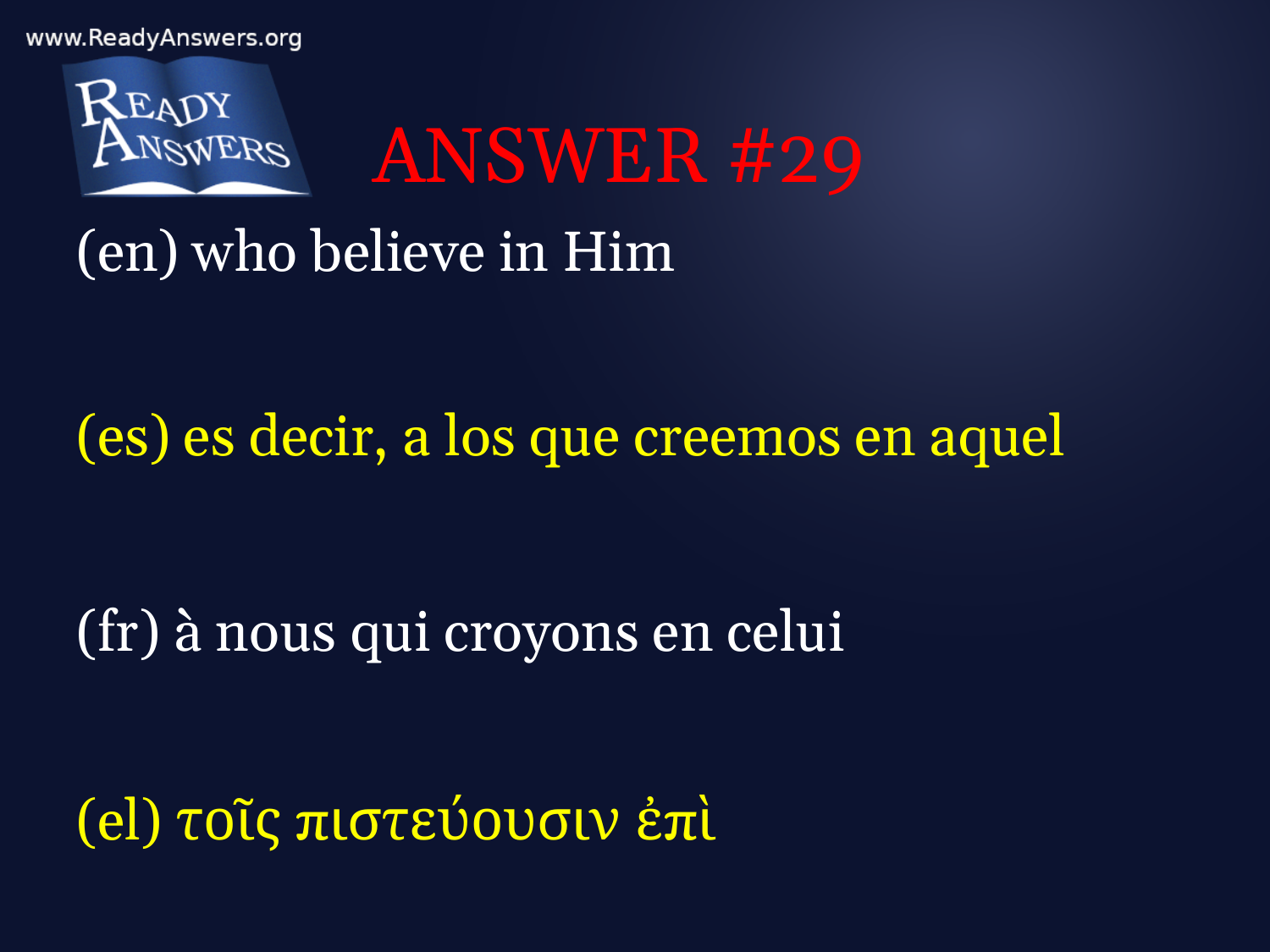

# ANSWER #29
(en) who believe in Him
(es) es decir, a los que creemos en aquel
(fr) à nous qui croyons en celui
(el) τοῖς πιστεύουσιν ἐπὶ